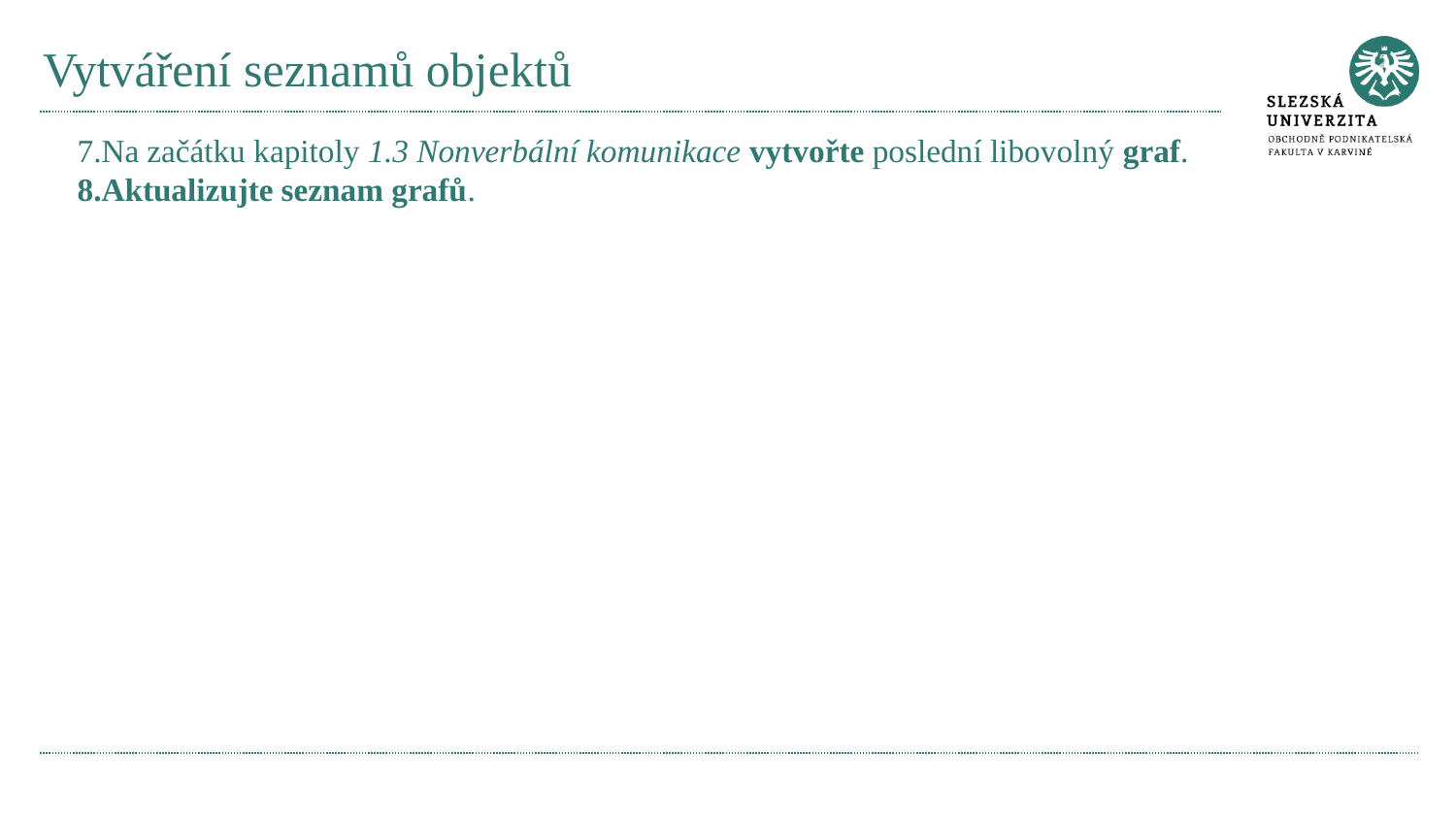

# Vytváření seznamů objektů
Na začátku kapitoly 1.3 Nonverbální komunikace vytvořte poslední libovolný graf.
Aktualizujte seznam grafů.